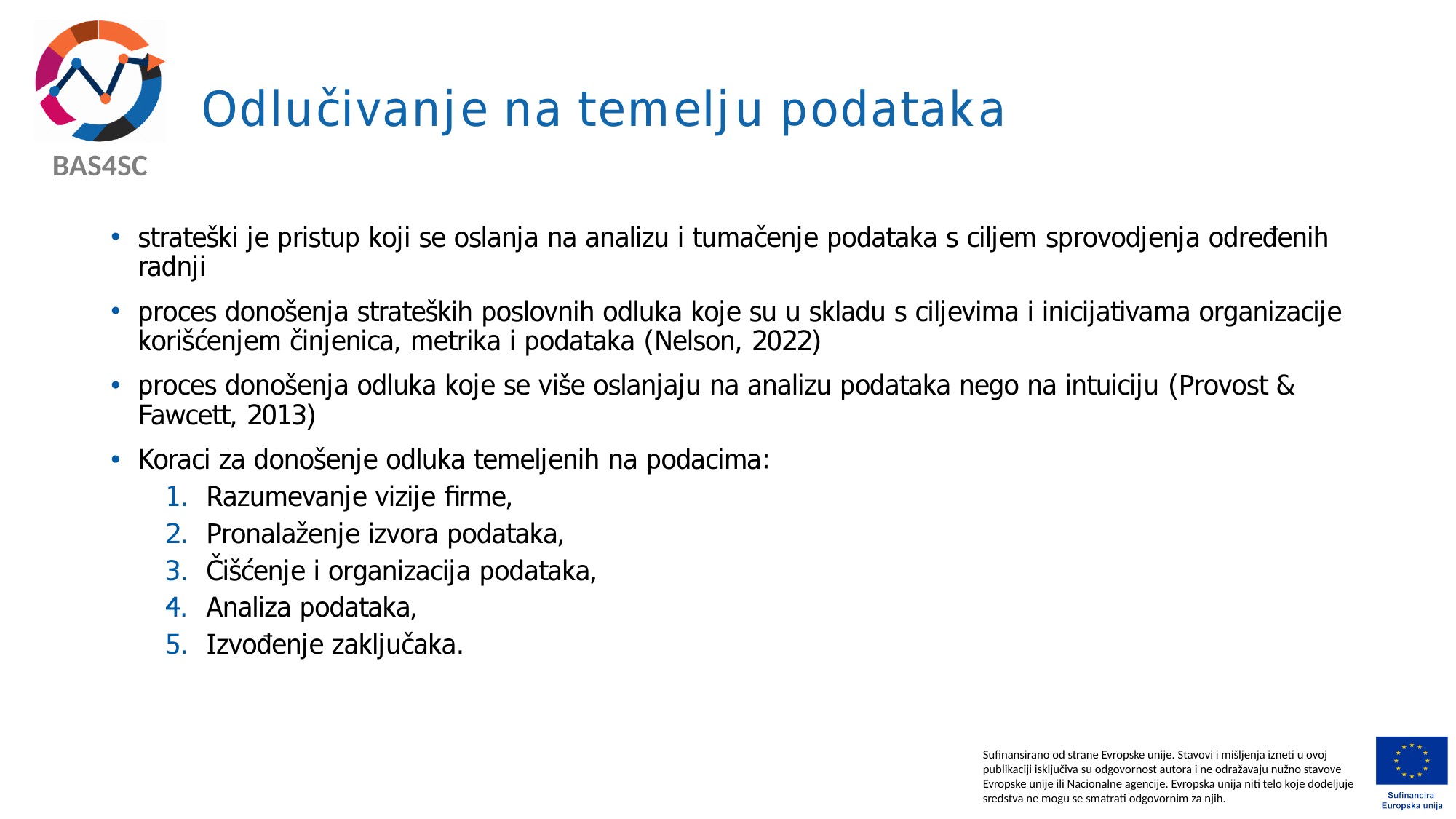

# Odlučivanje na temelju podataka
strateški je pristup koji se oslanja na analizu i tumačenje podataka s ciljem sprovodjenja određenih radnji
proces donošenja strateških poslovnih odluka koje su u skladu s ciljevima i inicijativama organizacije korišćenjem činjenica, metrika i podataka (Nelson, 2022)
proces donošenja odluka koje se više oslanjaju na analizu podataka nego na intuiciju (Provost & Fawcett, 2013)
Koraci za donošenje odluka temeljenih na podacima:
Razumevanje vizije firme,
Pronalaženje izvora podataka,
Čišćenje i organizacija podataka,
Analiza podataka,
Izvođenje zaključaka.